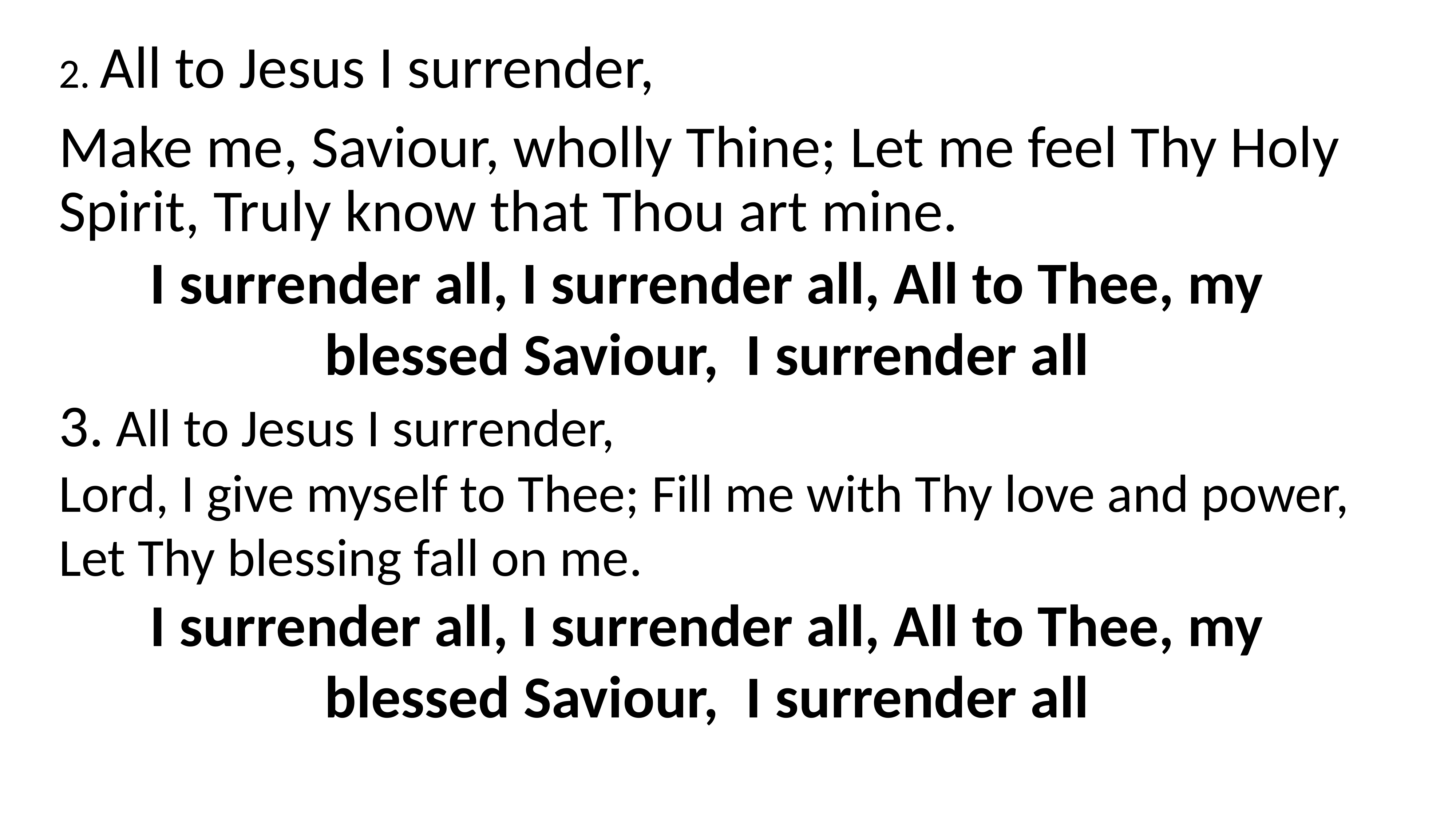

2. All to Jesus I surrender,
Make me, Saviour, wholly Thine; Let me feel Thy Holy Spirit, Truly know that Thou art mine.
I surrender all, I surrender all, All to Thee, my blessed Saviour,  I surrender all
3. All to Jesus I surrender,
Lord, I give myself to Thee; Fill me with Thy love and power, Let Thy blessing fall on me.
I surrender all, I surrender all, All to Thee, my blessed Saviour,  I surrender all